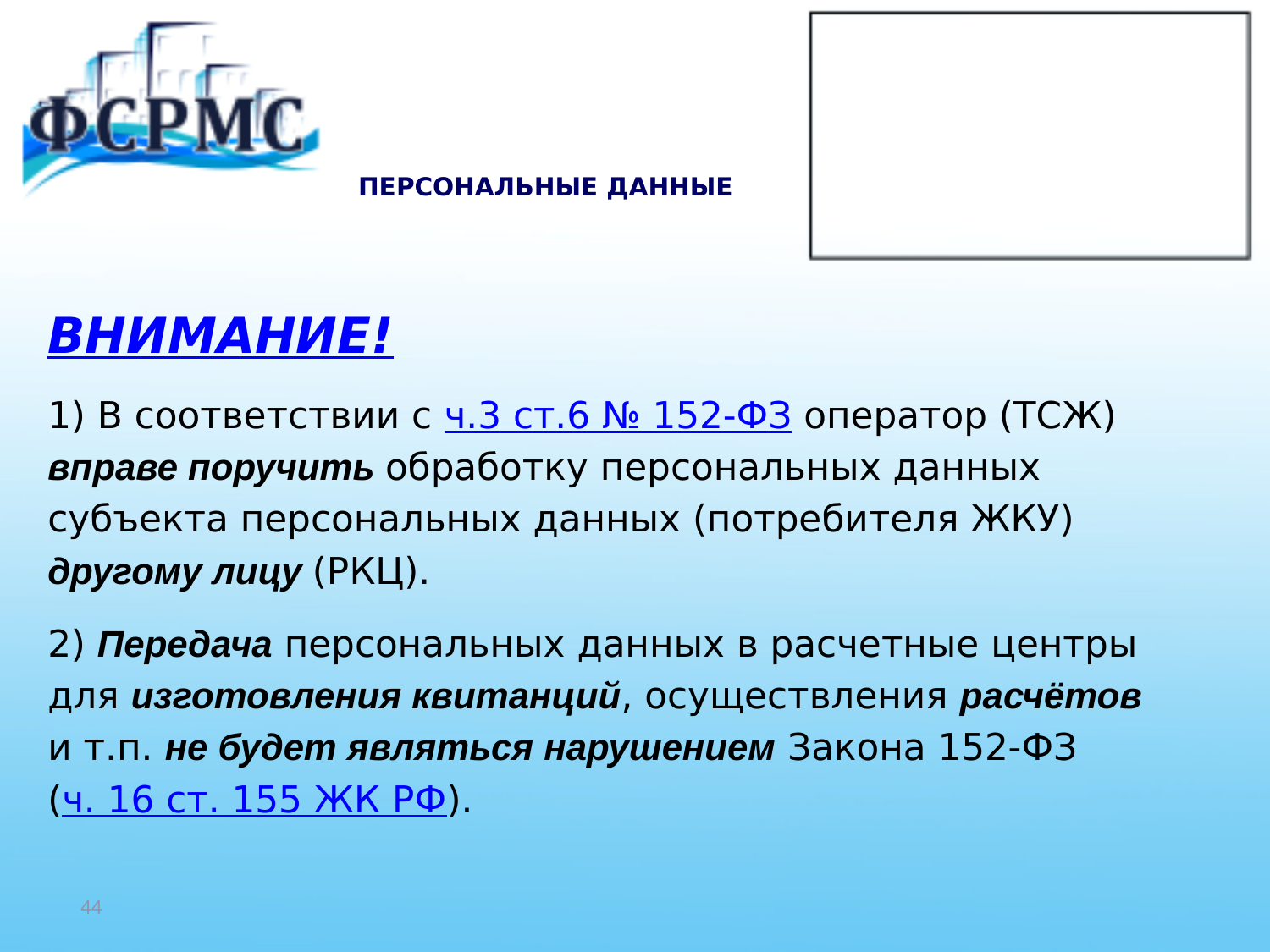

# ПЕРСОНАЛЬНЫЕ ДАННЫЕ
ВНИМАНИЕ!
1) В соответствии с ч.3 ст.6 № 152-ФЗ оператор (ТСЖ)
вправе поручить обработку персональных данных
субъекта персональных данных (потребителя ЖКУ)
другому лицу (РКЦ).
2) Передача персональных данных в расчетные центры
для изготовления квитанций, осуществления расчётов
и т.п. не будет являться нарушением Закона 152-ФЗ
(ч. 16 ст. 155 ЖК РФ).

44